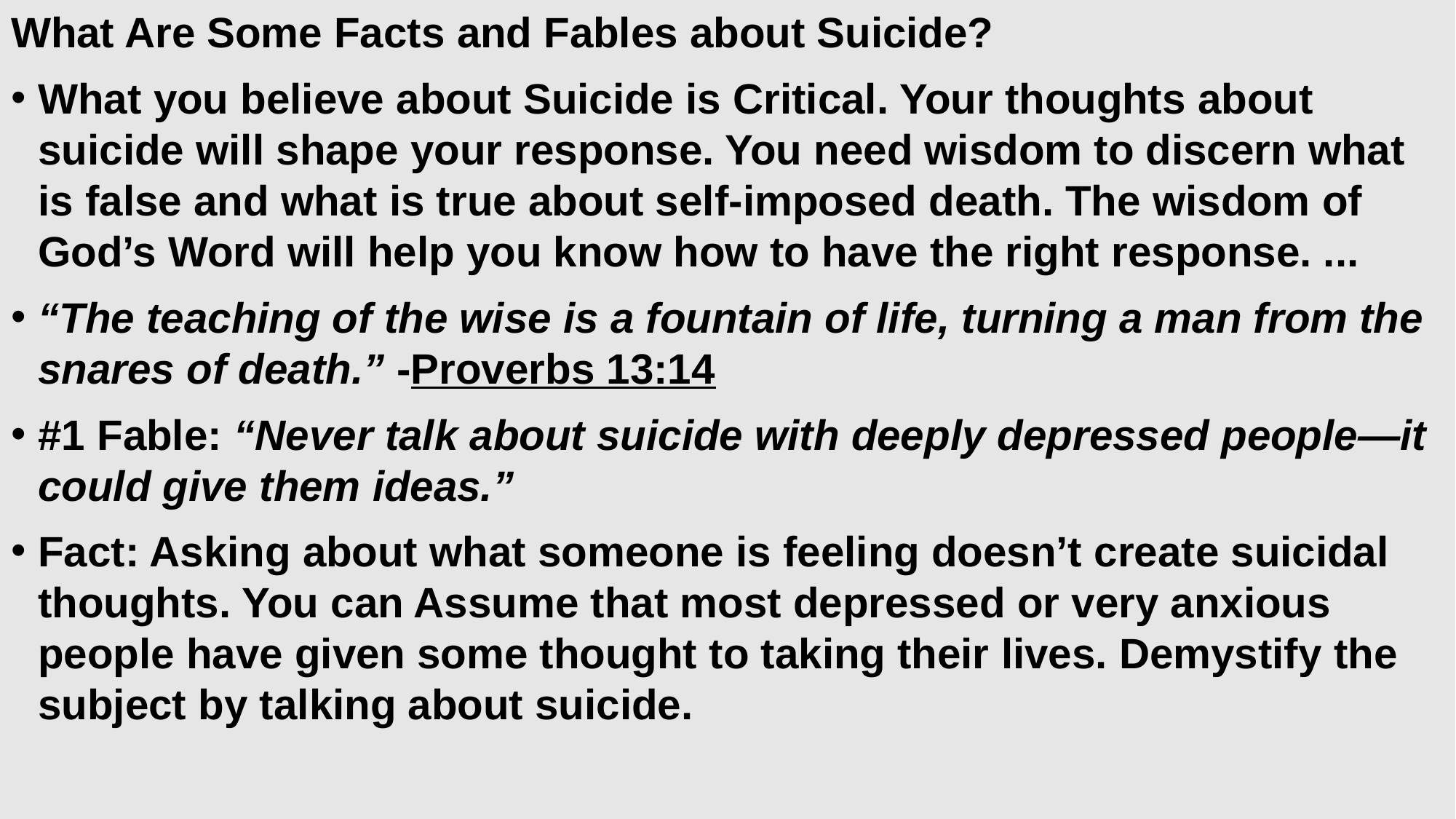

What Are Some Facts and Fables about Suicide?
What you believe about Suicide is Critical. Your thoughts about suicide will shape your response. You need wisdom to discern what is false and what is true about self-imposed death. The wisdom of God’s Word will help you know how to have the right response. ...
“The teaching of the wise is a fountain of life, turning a man from the snares of death.” -Proverbs 13:14
#1 Fable: “Never talk about suicide with deeply depressed people—it could give them ideas.”
Fact: Asking about what someone is feeling doesn’t create suicidal thoughts. You can Assume that most depressed or very anxious people have given some thought to taking their lives. Demystify the subject by talking about suicide.